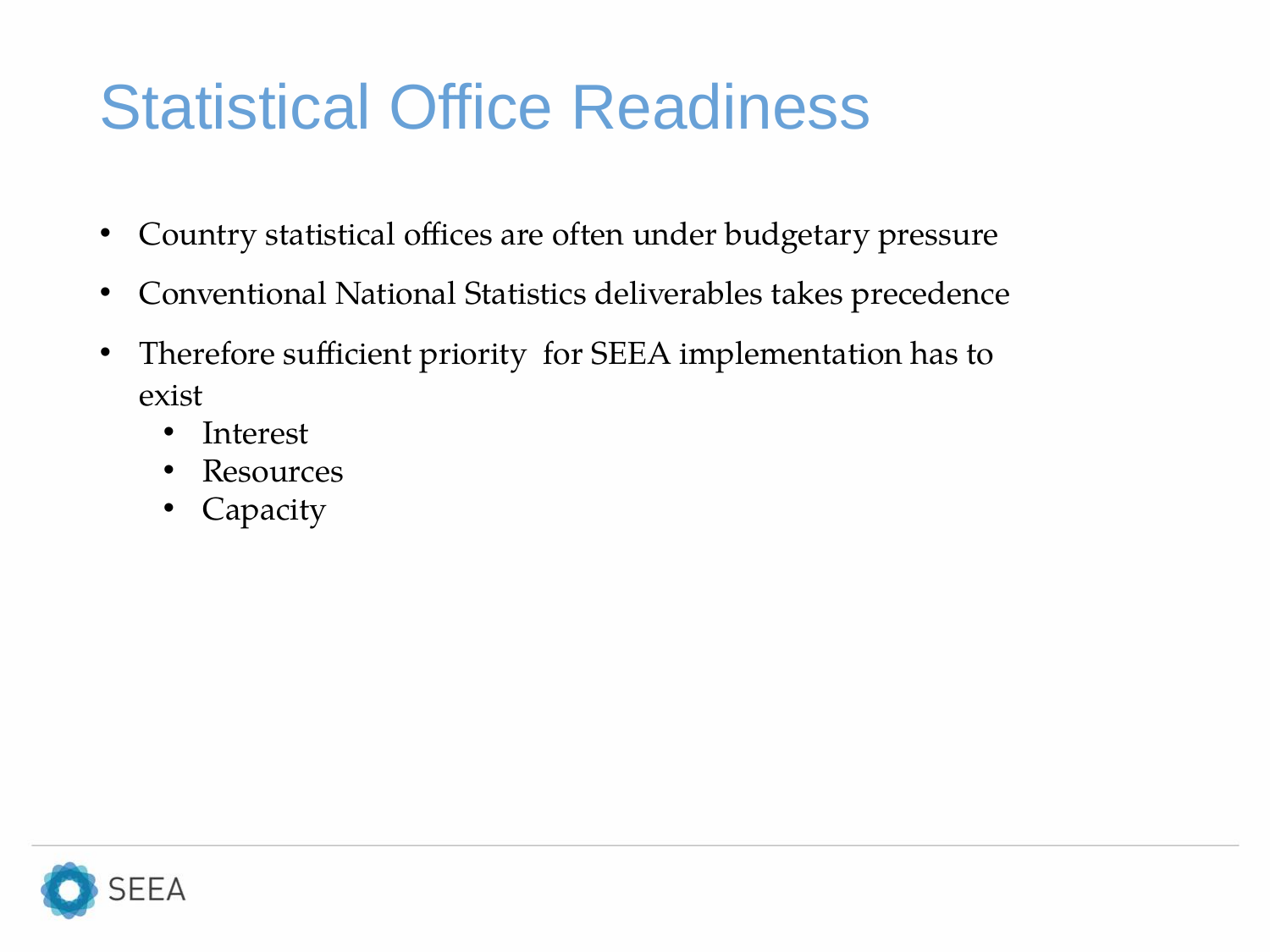

# Statistical Office Readiness
Country statistical offices are often under budgetary pressure
Conventional National Statistics deliverables takes precedence
Therefore sufficient priority  for SEEA implementation has to exist
Interest
Resources
Capacity